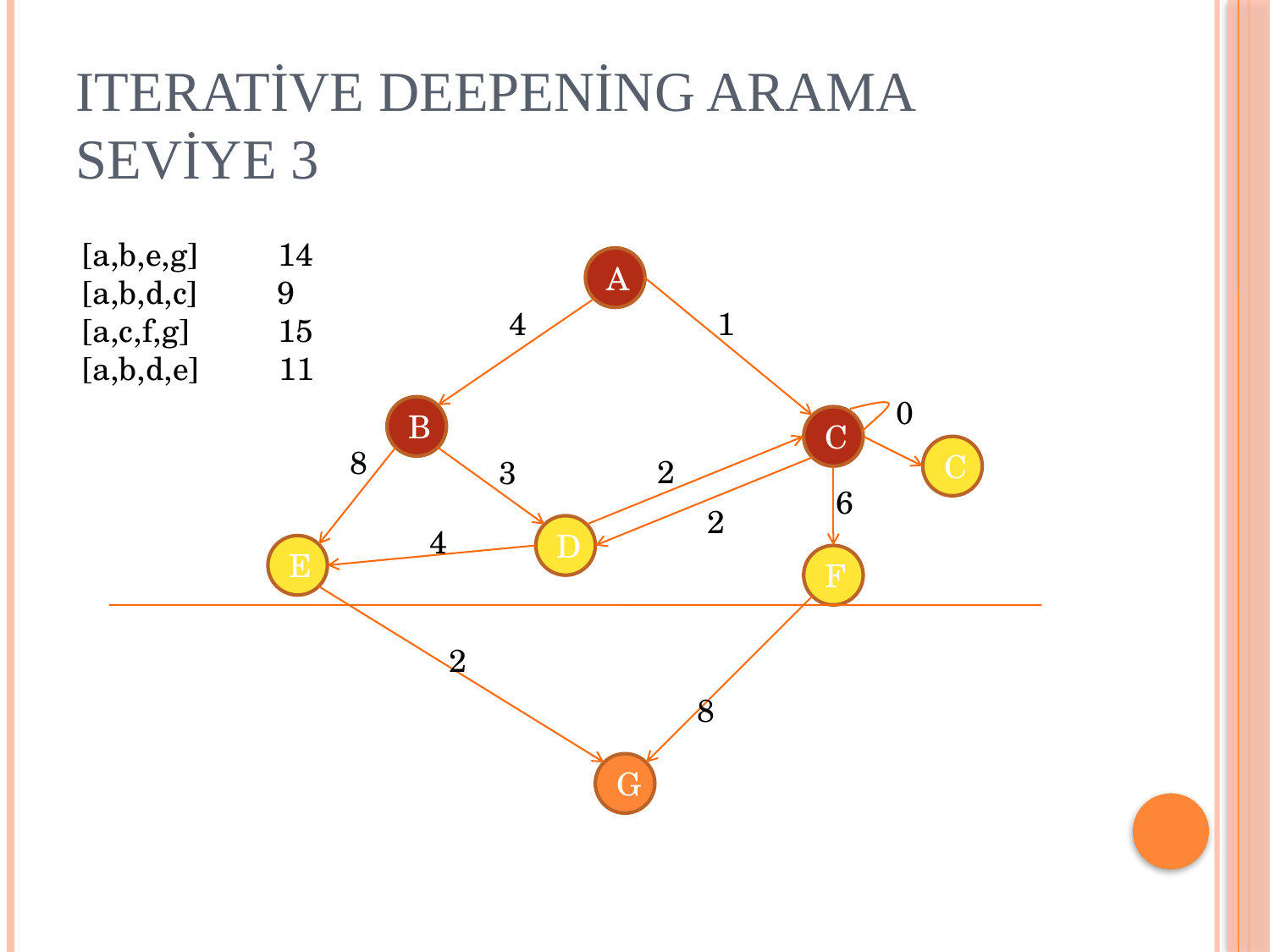

# Iterative deepening arama seviye 3
[a,b,e,g]         14
[a,b,d,c]         9
[a,c,f,g]          15
[a,b,d,e]         11
A
4
1
0
B

C
8
C
2
3
6
2
4
D
E
F
2
8
G